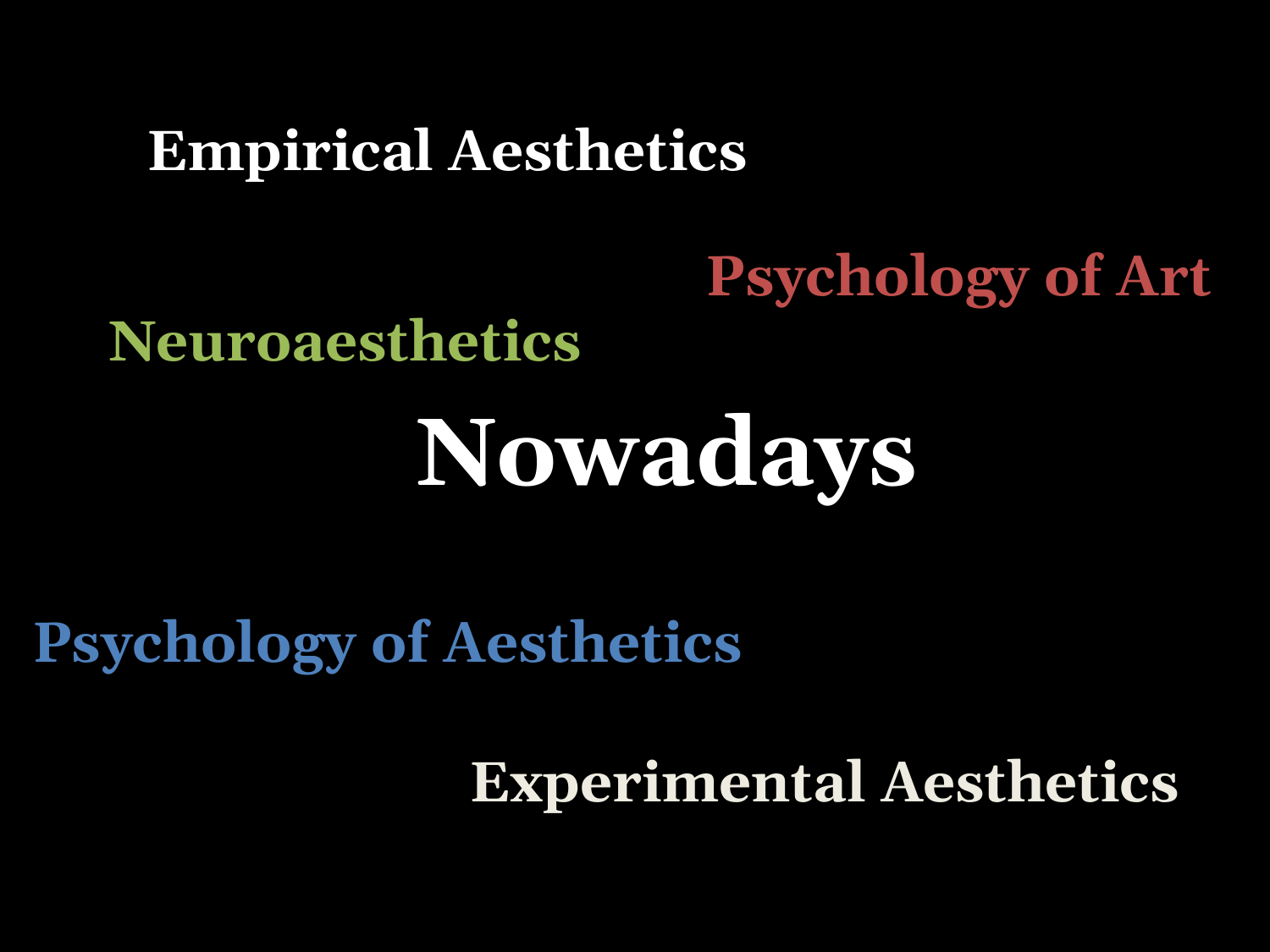

Empirical Aesthetics
Psychology of Art
Neuroaesthetics
# Nowadays
Psychology of Aesthetics
Experimental Aesthetics